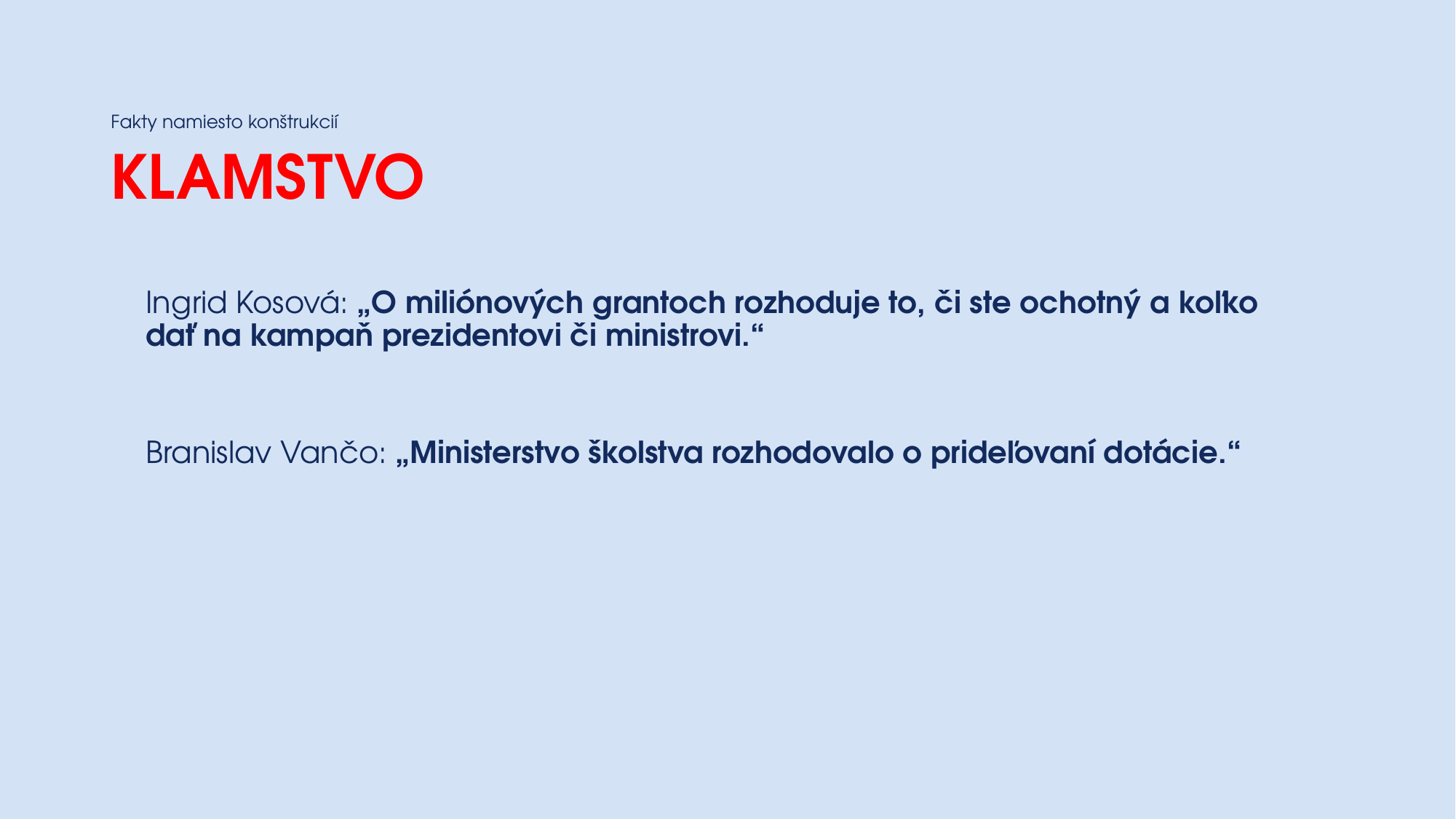

# Fakty namiesto konštrukcií
KLAMSTVO

Ingrid Kosová: „O miliónových grantoch rozhoduje to, či ste ochotný a koľko dať na kampaň prezidentovi či ministrovi.“
Branislav Vančo: „Ministerstvo školstva rozhodovalo o prideľovaní dotácie.“